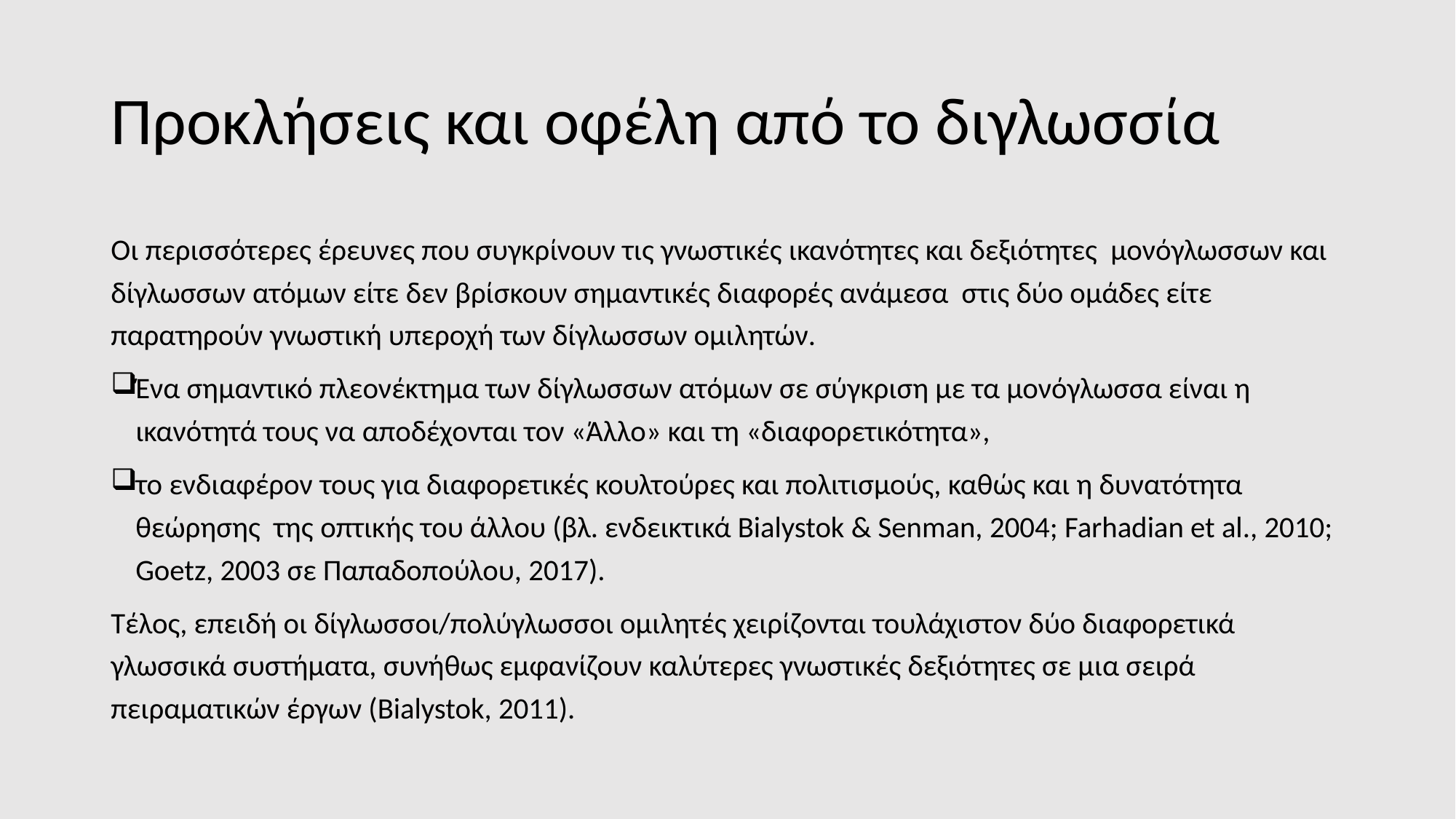

# Προκλήσεις και οφέλη από το διγλωσσία
Οι περισσότερες έρευνες που συγκρίνουν τις γνωστικές ικανότητες και δεξιότητες  μονόγλωσσων και δίγλωσσων ατόμων είτε δεν βρίσκουν σημαντικές διαφορές ανάμεσα  στις δύο ομάδες είτε παρατηρούν γνωστική υπεροχή των δίγλωσσων ομιλητών.
Ένα σημαντικό πλεονέκτημα των δίγλωσσων ατόμων σε σύγκριση με τα μονόγλωσσα είναι η  ικανότητά τους να αποδέχονται τον «Άλλο» και τη «διαφορετικότητα»,
το ενδιαφέρον τους για διαφορετικές κουλτούρες και πολιτισμούς, καθώς και η δυνατότητα θεώρησης  της οπτικής του άλλου (βλ. ενδεικτικά Bialystok & Senman, 2004; Farhadian et al., 2010; Goetz, 2003 σε Παπαδοπούλου, 2017).
Τέλος, επειδή οι δίγλωσσοι/πολύγλωσσοι ομιλητές χειρίζονται τουλάχιστον δύο διαφορετικά γλωσσικά συστήματα, συνήθως εμφανίζουν καλύτερες γνωστικές δεξιότητες σε μια σειρά πειραματικών έργων (Bialystok, 2011).